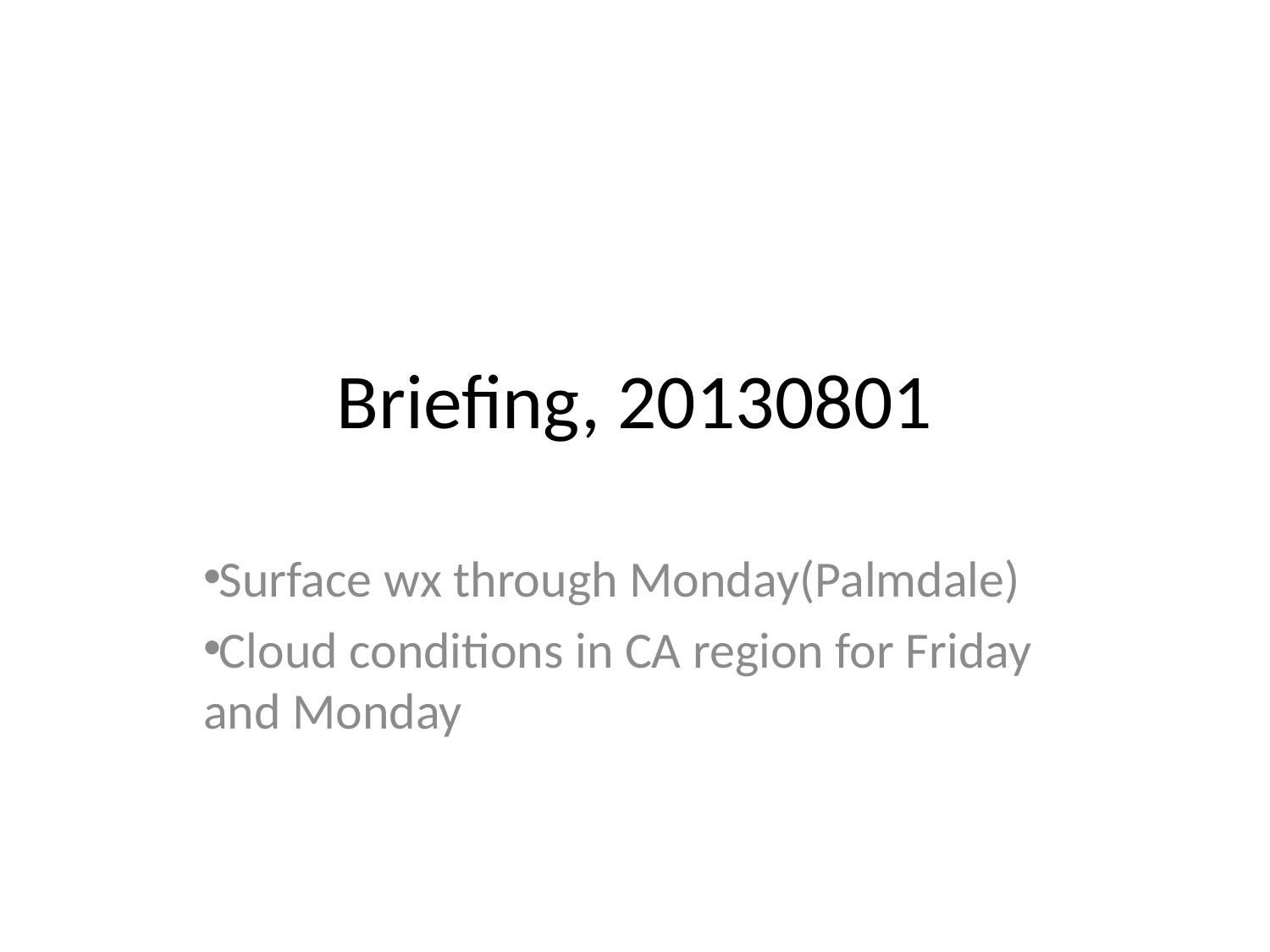

# Briefing, 20130801
Surface wx through Monday(Palmdale)
Cloud conditions in CA region for Friday and Monday